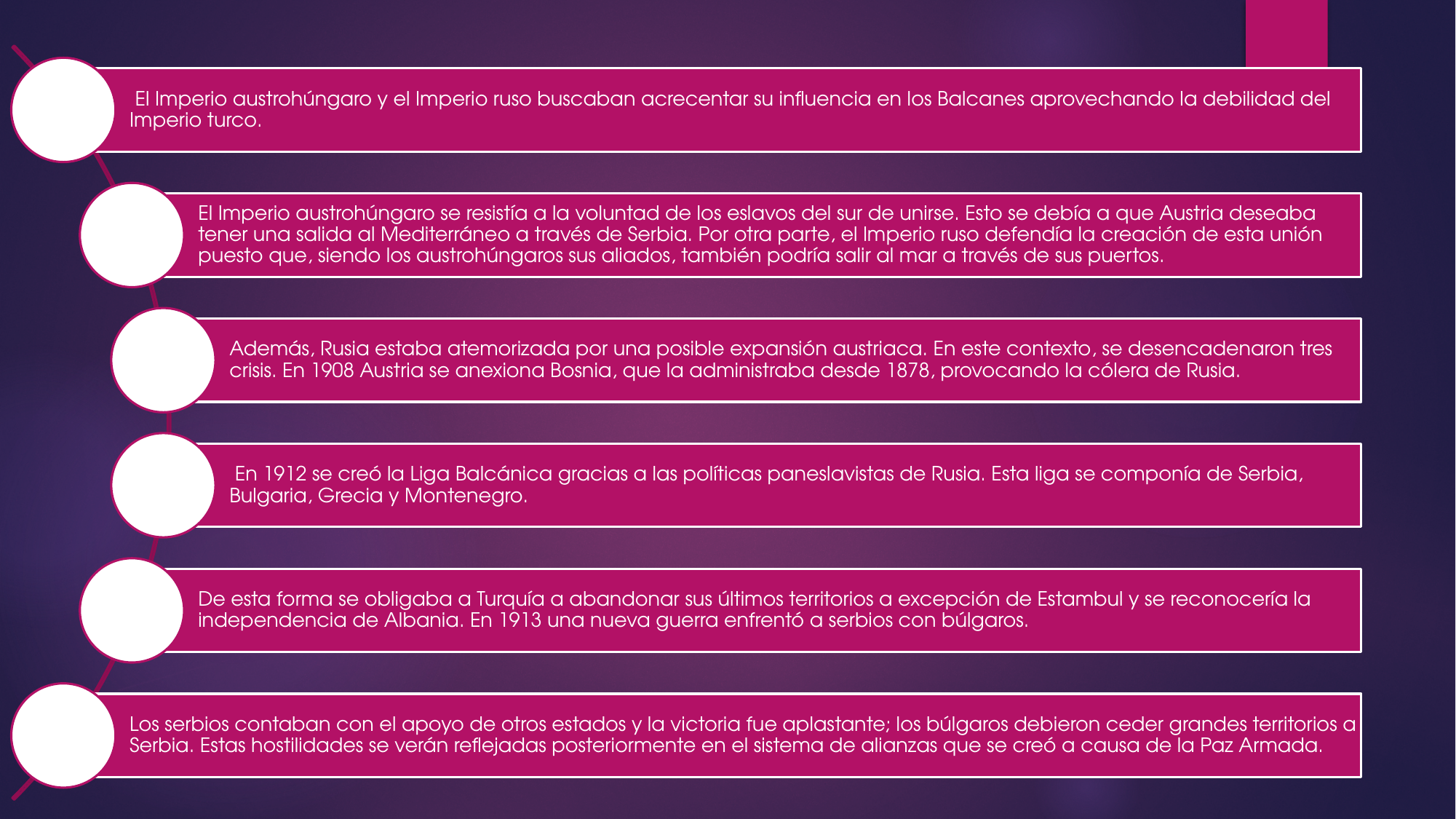

El Imperio austrohúngaro y el Imperio ruso buscaban acrecentar su influencia en los Balcanes aprovechando la debilidad del Imperio turco.
El Imperio austrohúngaro se resistía a la voluntad de los eslavos del sur de unirse. Esto se debía a que Austria deseaba tener una salida al Mediterráneo a través de Serbia. Por otra parte, el Imperio ruso defendía la creación de esta unión puesto que, siendo los austrohúngaros sus aliados, también podría salir al mar a través de sus puertos.
Además, Rusia estaba atemorizada por una posible expansión austriaca. En este contexto, se desencadenaron tres crisis. En 1908 Austria se anexiona Bosnia, que la administraba desde 1878, provocando la cólera de Rusia.
 En 1912 se creó la Liga Balcánica gracias a las políticas paneslavistas de Rusia. Esta liga se componía de Serbia, Bulgaria, Grecia y Montenegro.
De esta forma se obligaba a Turquía a abandonar sus últimos territorios a excepción de Estambul y se reconocería la independencia de Albania. En 1913 una nueva guerra enfrentó a serbios con búlgaros.
Los serbios contaban con el apoyo de otros estados y la victoria fue aplastante; los búlgaros debieron ceder grandes territorios a Serbia. Estas hostilidades se verán reflejadas posteriormente en el sistema de alianzas que se creó a causa de la Paz Armada.